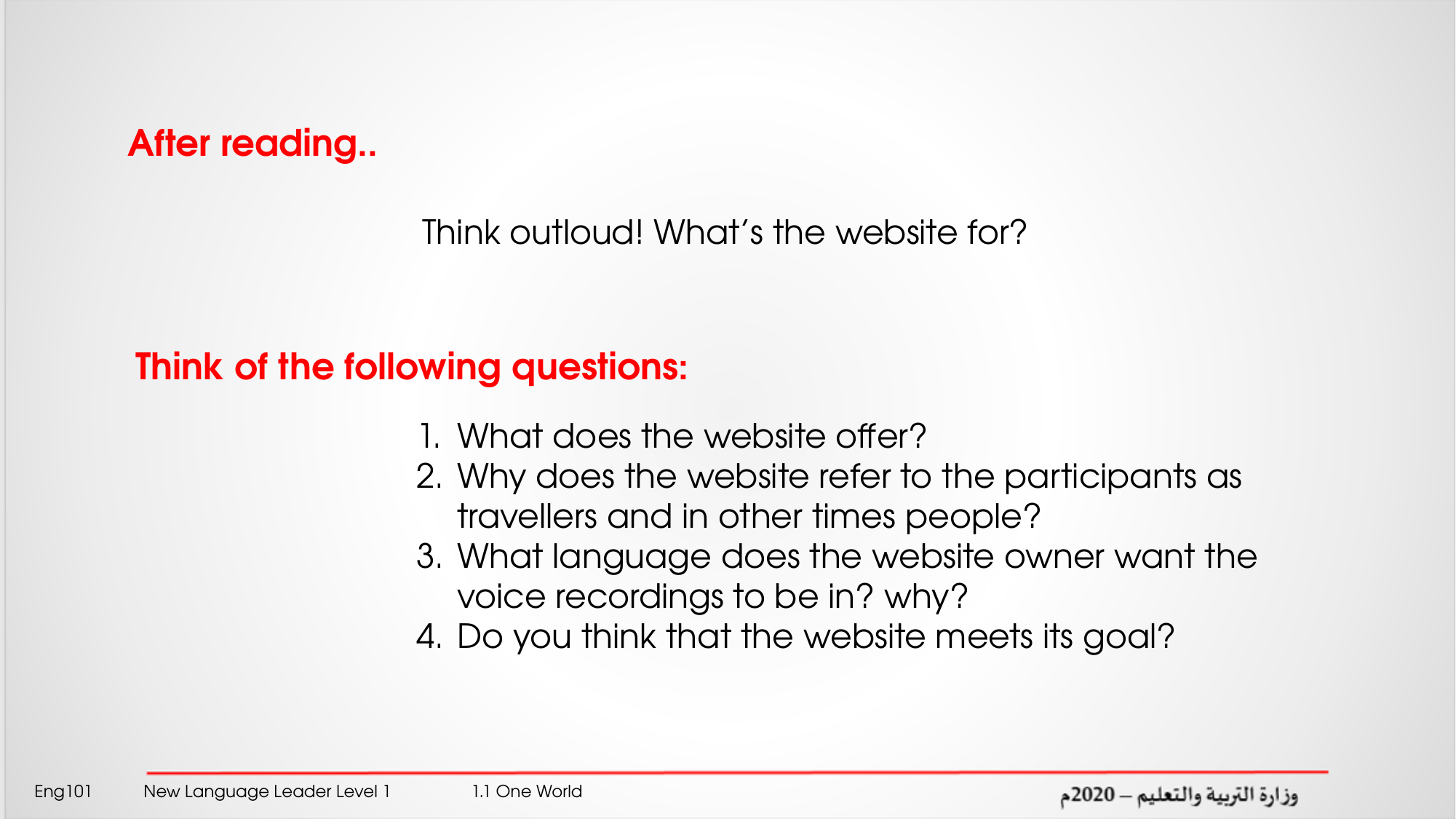

After reading..
Think outloud! What’s the website for?
Think of the following questions:
What does the website offer?
Why does the website refer to the participants as travellers and in other times people?
What language does the website owner want the voice recordings to be in? why?
Do you think that the website meets its goal?
Eng101 	New Language Leader Level 1 	1.1 One World